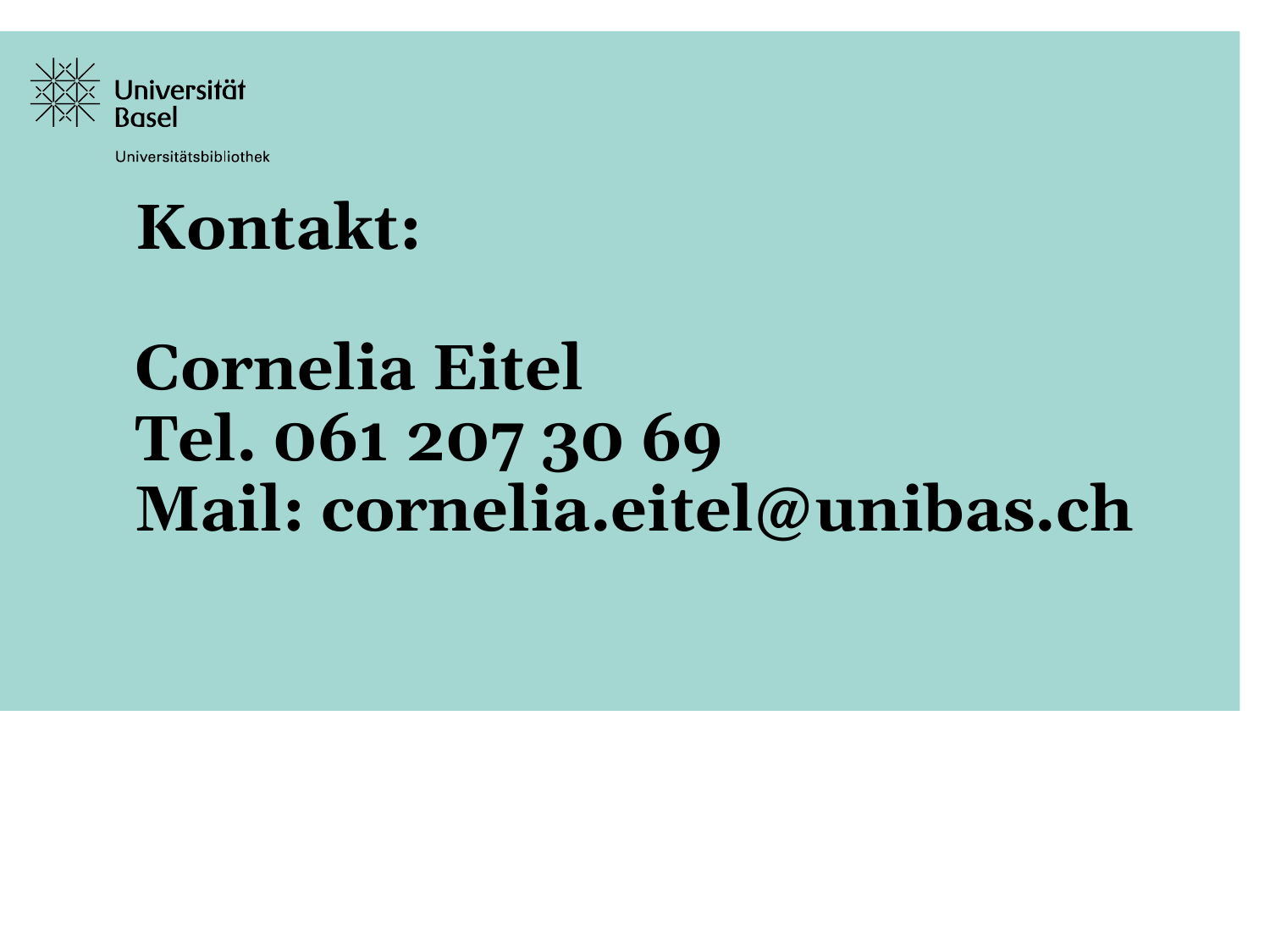

# Kontakt: Cornelia Eitel Tel. 061 207 30 69 Mail: cornelia.eitel@unibas.ch